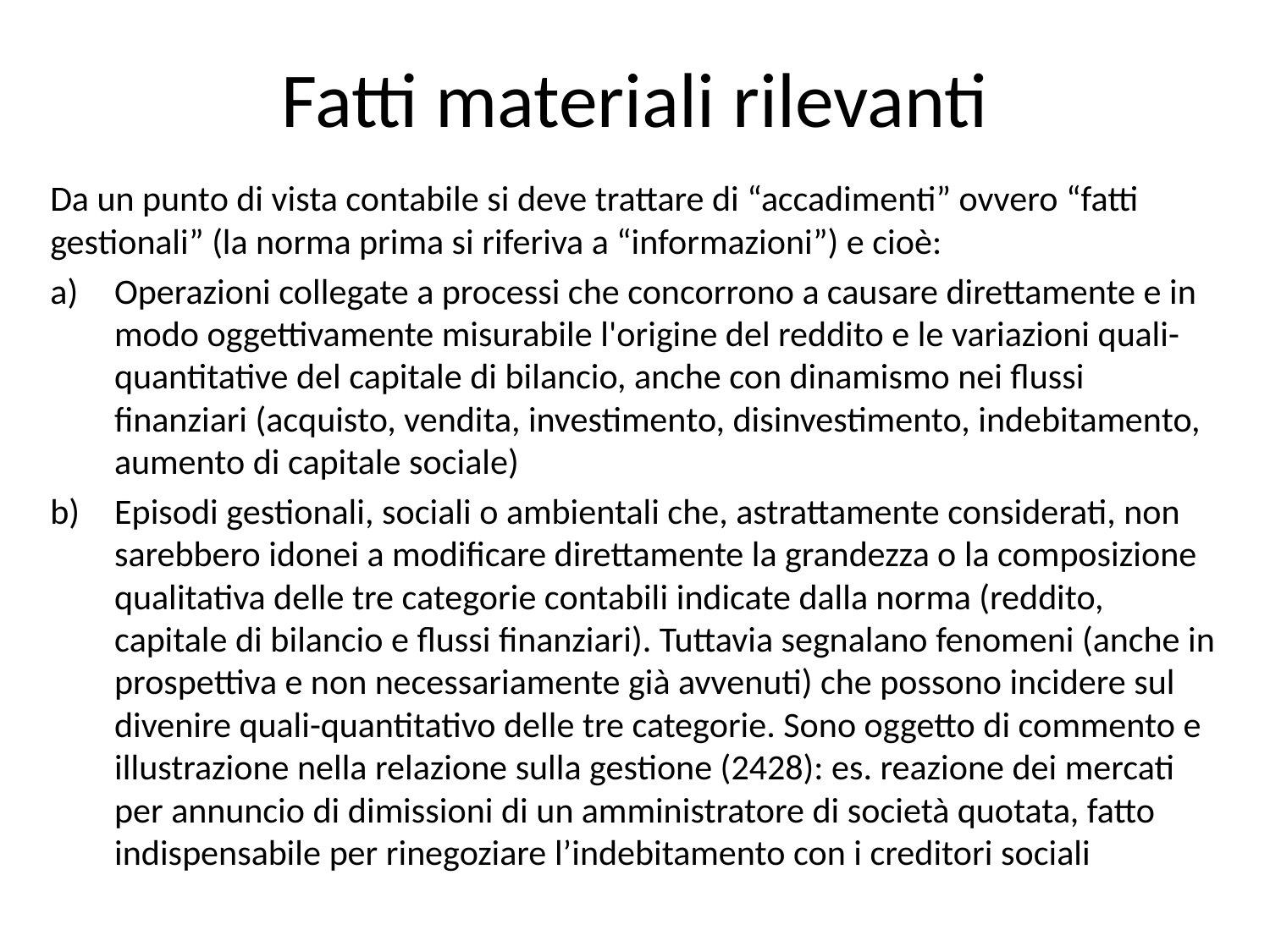

# Fatti materiali rilevanti
Da un punto di vista contabile si deve trattare di “accadimenti” ovvero “fatti gestionali” (la norma prima si riferiva a “informazioni”) e cioè:
Operazioni collegate a processi che concorrono a causare direttamente e in modo oggettivamente misurabile l'origine del reddito e le variazioni quali-quantitative del capitale di bilancio, anche con dinamismo nei flussi finanziari (acquisto, vendita, investimento, disinvestimento, indebitamento, aumento di capitale sociale)
Episodi gestionali, sociali o ambientali che, astrattamente considerati, non sarebbero idonei a modificare direttamente la grandezza o la composizione qualitativa delle tre categorie contabili indicate dalla norma (reddito, capitale di bilancio e flussi finanziari). Tuttavia segnalano fenomeni (anche in prospettiva e non necessariamente già avvenuti) che possono incidere sul divenire quali-quantitativo delle tre categorie. Sono oggetto di commento e illustrazione nella relazione sulla gestione (2428): es. reazione dei mercati per annuncio di dimissioni di un amministratore di società quotata, fatto indispensabile per rinegoziare l’indebitamento con i creditori sociali